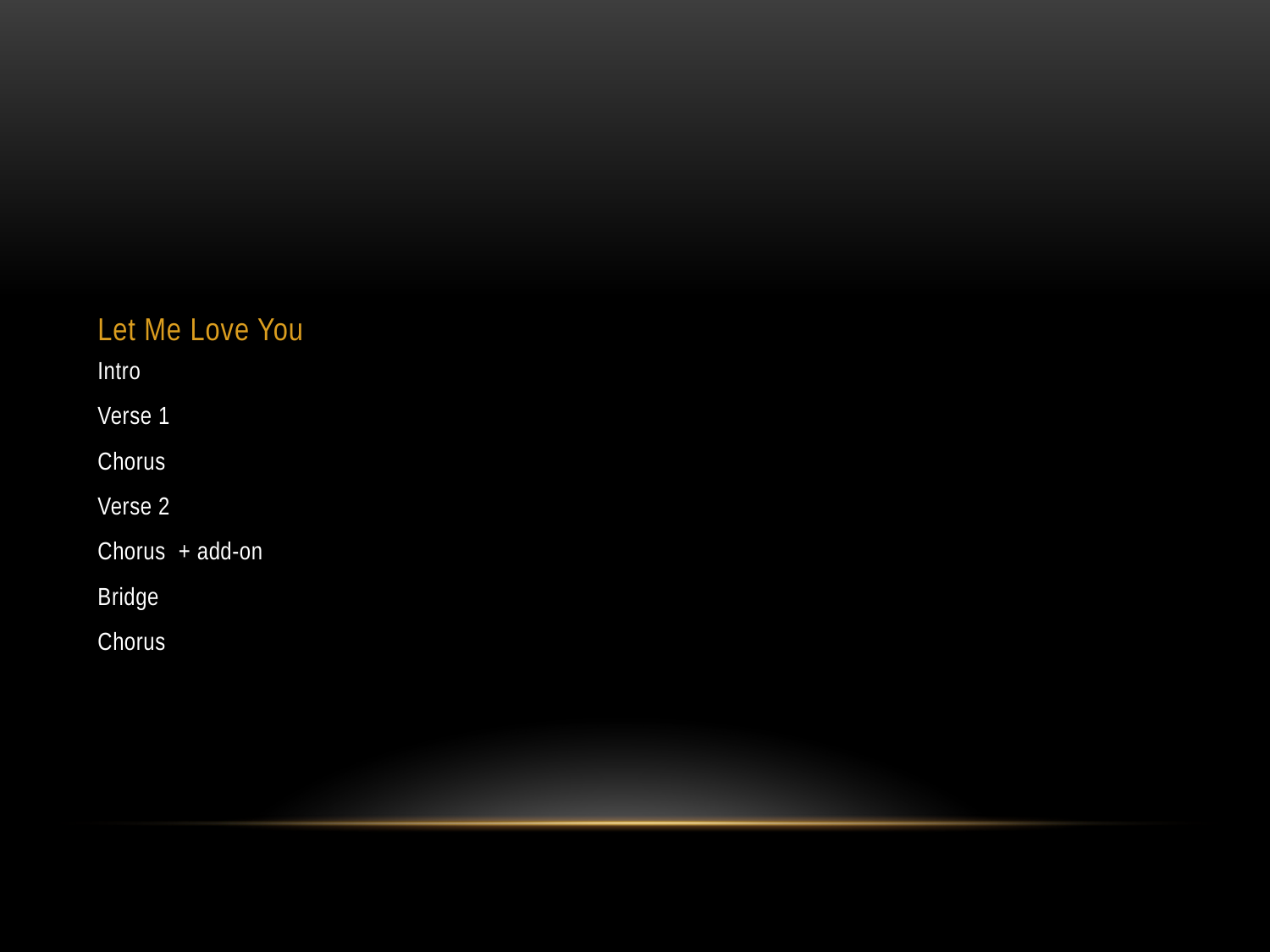

# Let Me Love You

Intro
Verse 1
Chorus
Verse 2
Chorus  + add-on
Bridge
Chorus